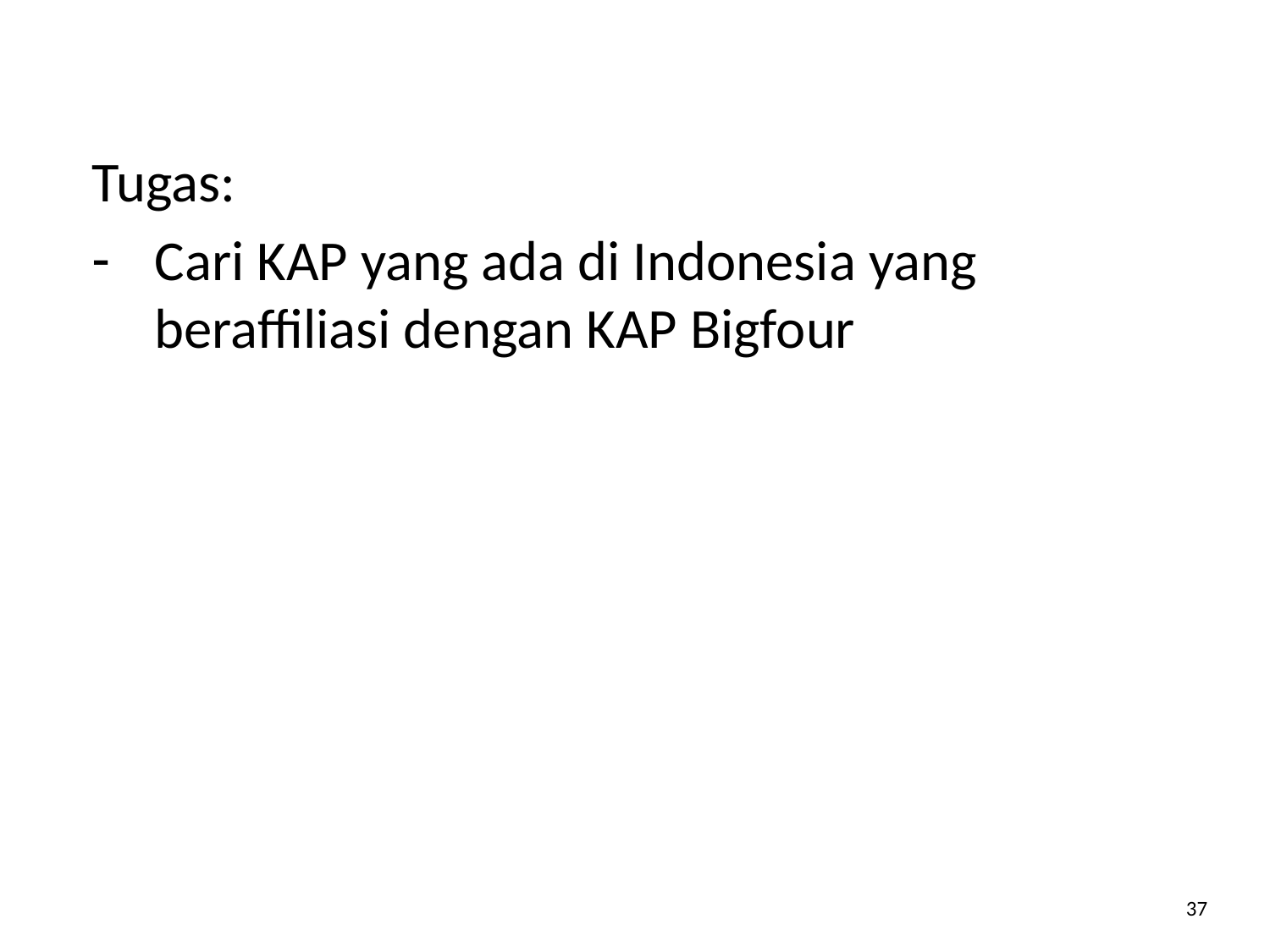

#
Tugas:
Cari KAP yang ada di Indonesia yang beraffiliasi dengan KAP Bigfour

37